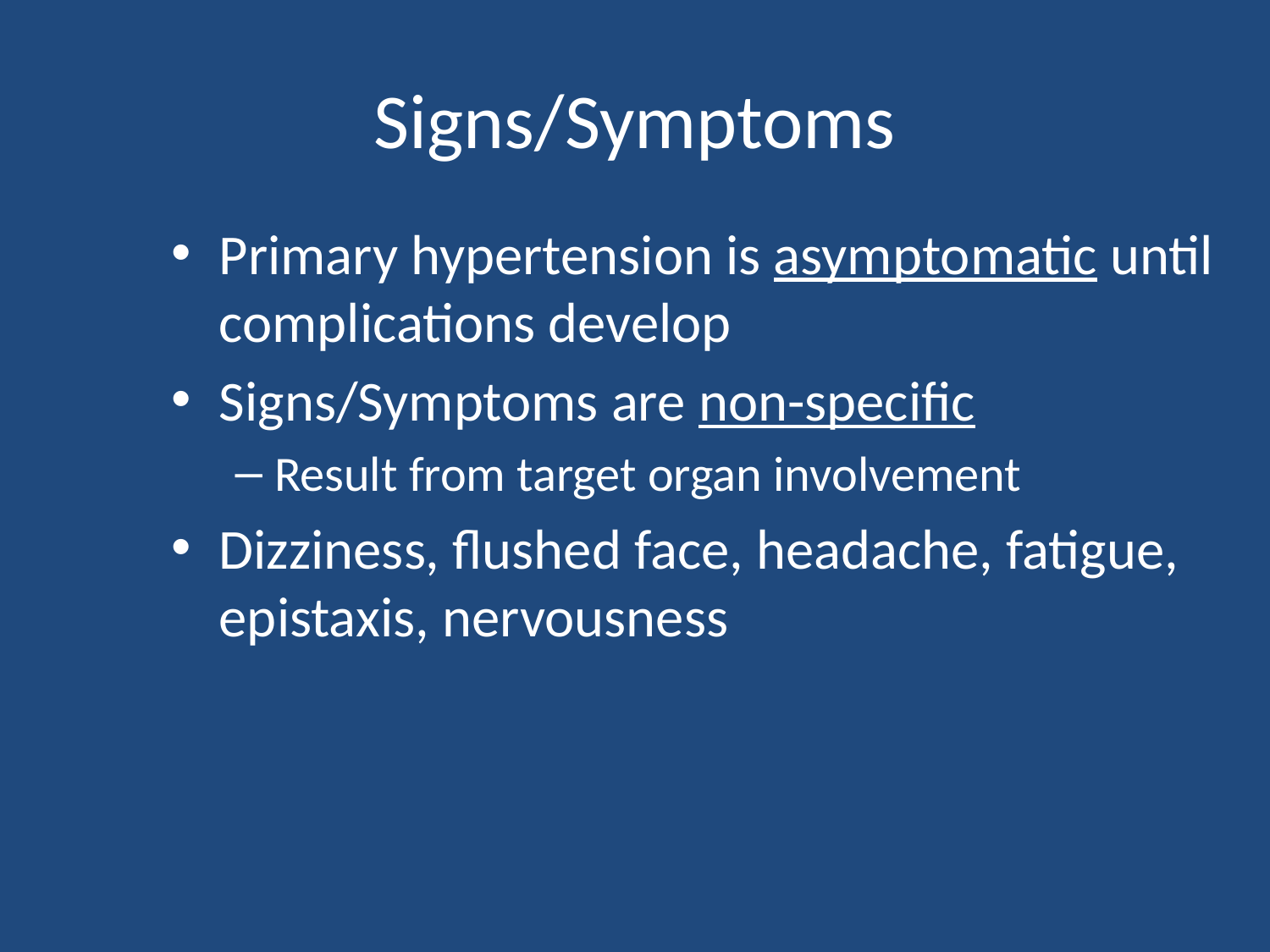

# Signs/Symptoms
Primary hypertension is asymptomatic until complications develop
Signs/Symptoms are non-specific
Result from target organ involvement
Dizziness, flushed face, headache, fatigue, epistaxis, nervousness